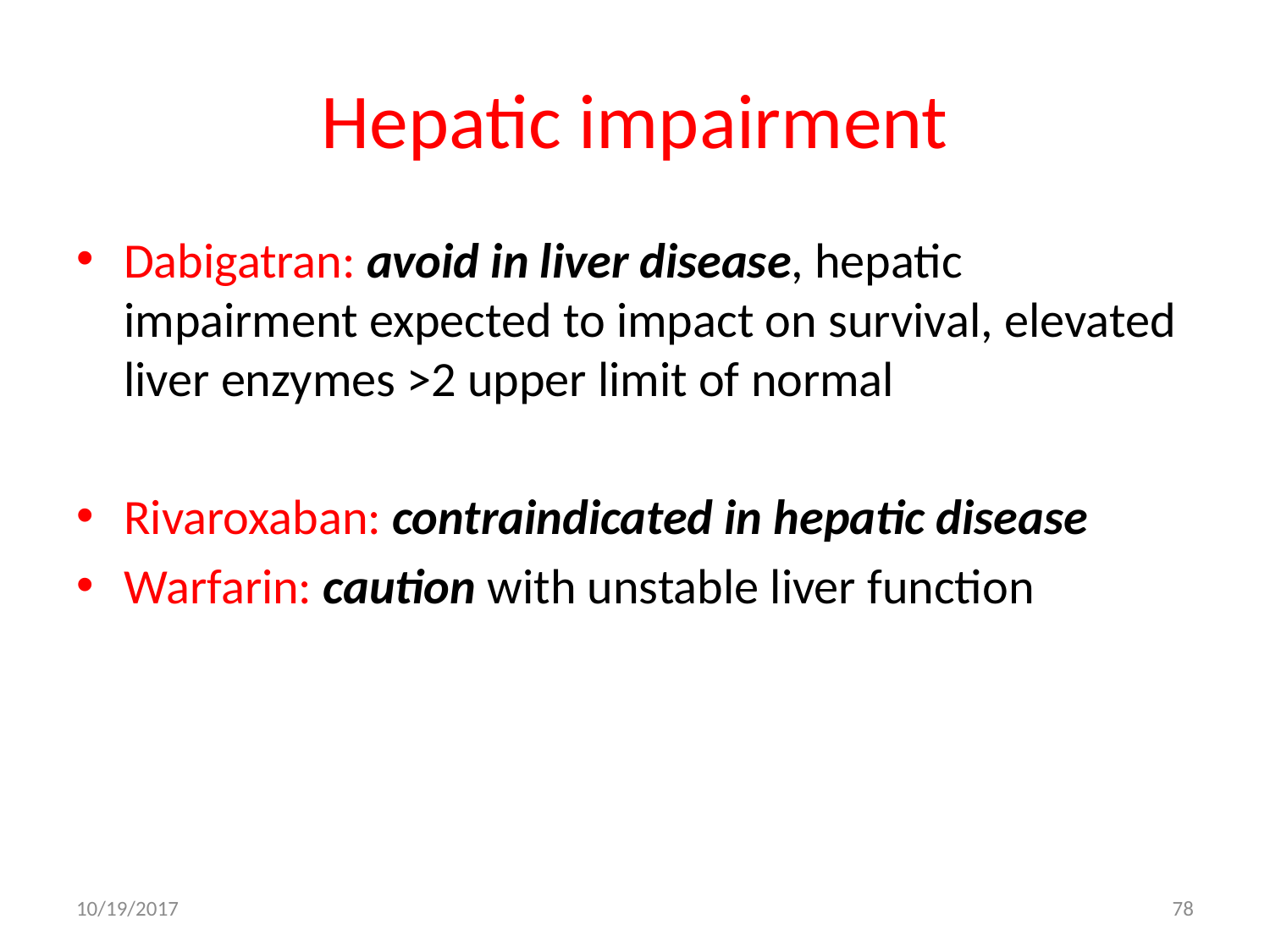

# Hepatic impairment
Dabigatran: avoid in liver disease, hepatic impairment expected to impact on survival, elevated liver enzymes >2 upper limit of normal

Rivaroxaban: contraindicated in hepatic disease
Warfarin: caution with unstable liver function
10/19/2017
78